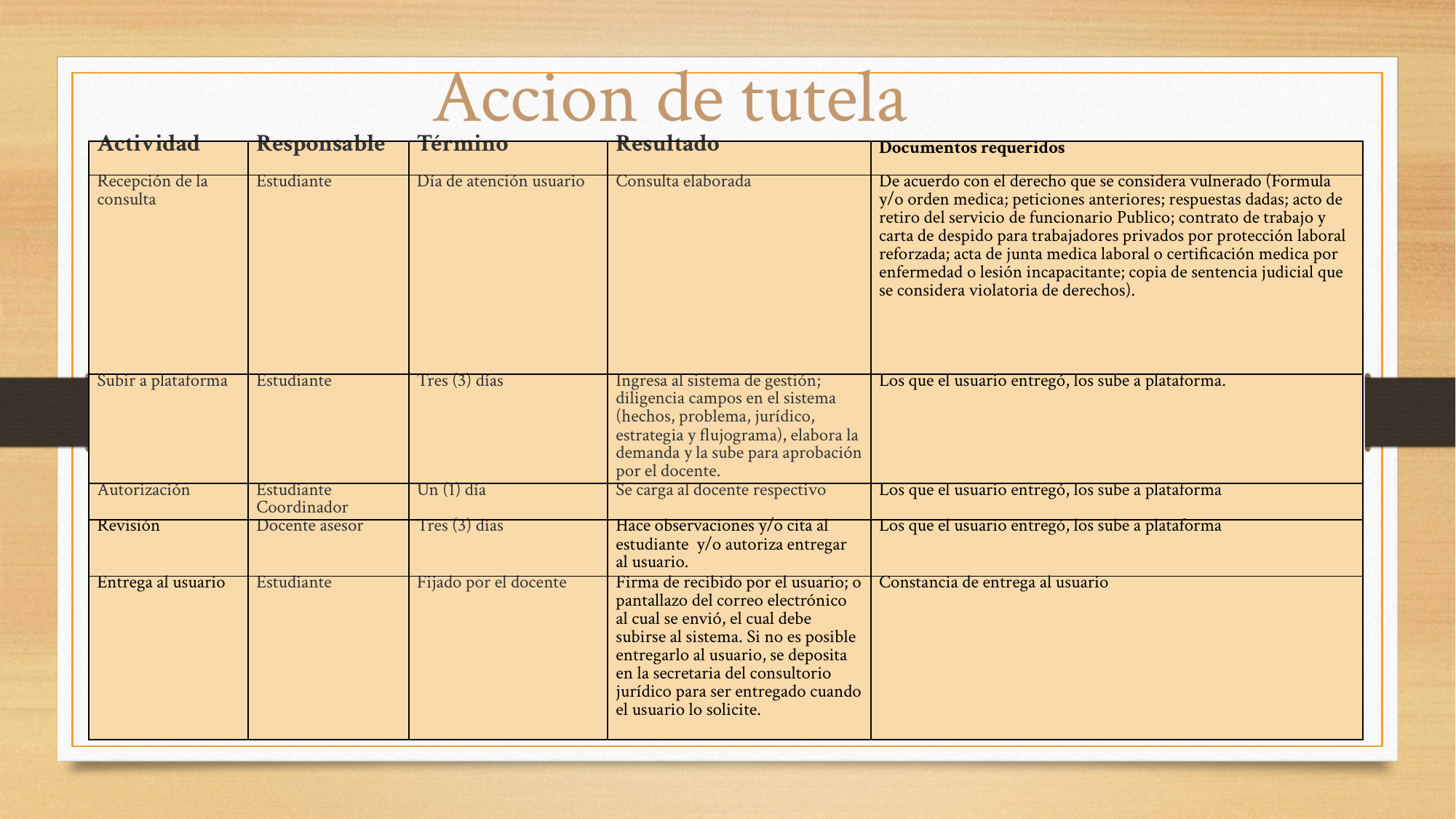

# Accion de tutela
| Actividad | Responsable | Término | Resultado | Documentos requeridos |
| --- | --- | --- | --- | --- |
| Recepción de la consulta | Estudiante | Día de atención usuario | Consulta elaborada | De acuerdo con el derecho que se considera vulnerado (Formula y/o orden medica; peticiones anteriores; respuestas dadas; acto de retiro del servicio de funcionario Publico; contrato de trabajo y carta de despido para trabajadores privados por protección laboral reforzada; acta de junta medica laboral o certificación medica por enfermedad o lesión incapacitante; copia de sentencia judicial que se considera violatoria de derechos). |
| Subir a plataforma | Estudiante | Tres (3) días | Ingresa al sistema de gestión; diligencia campos en el sistema (hechos, problema, jurídico, estrategia y flujograma), elabora la demanda y la sube para aprobación por el docente. | Los que el usuario entregó, los sube a plataforma. |
| Autorización | Estudiante Coordinador | Un (1) día | Se carga al docente respectivo | Los que el usuario entregó, los sube a plataforma |
| Revisión | Docente asesor | Tres (3) días | Hace observaciones y/o cita al estudiante y/o autoriza entregar al usuario. | Los que el usuario entregó, los sube a plataforma |
| Entrega al usuario | Estudiante | Fijado por el docente | Firma de recibido por el usuario; o pantallazo del correo electrónico al cual se envió, el cual debe subirse al sistema. Si no es posible entregarlo al usuario, se deposita en la secretaria del consultorio jurídico para ser entregado cuando el usuario lo solicite. | Constancia de entrega al usuario |